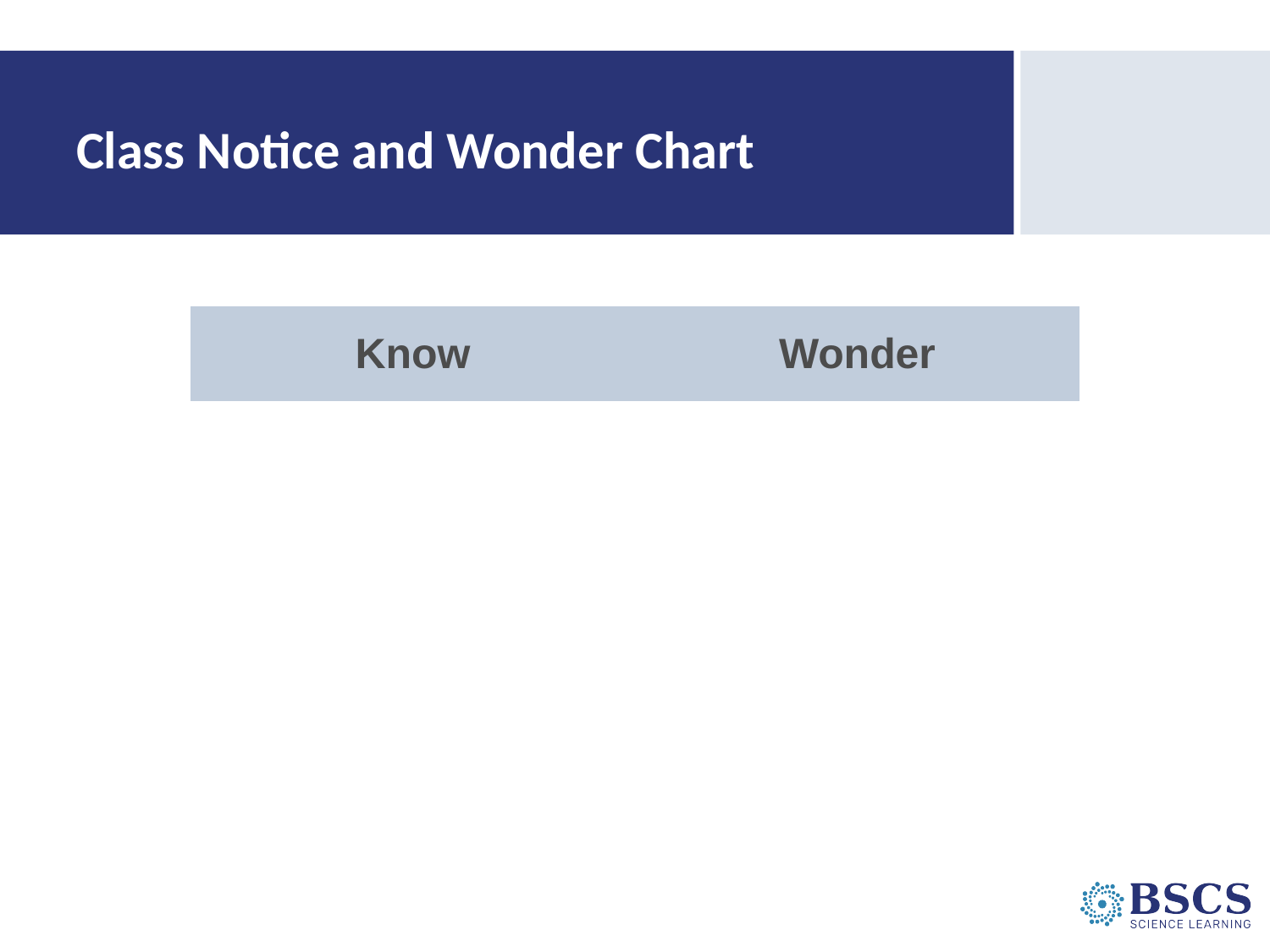

# Class Notice and Wonder Chart
| Know | Wonder |
| --- | --- |
|  |  |